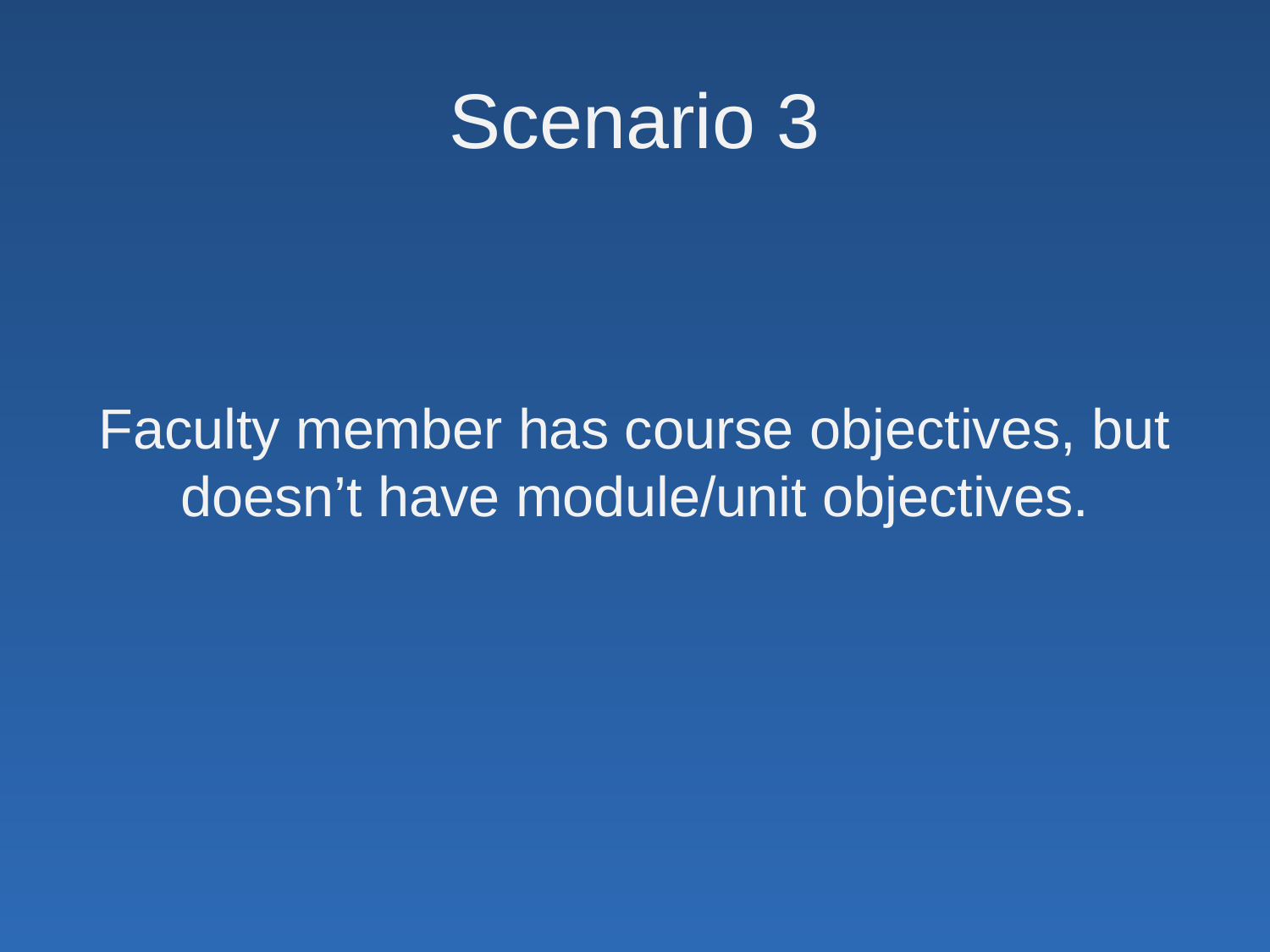

# Scenario 3
Faculty member has course objectives, but doesn’t have module/unit objectives.